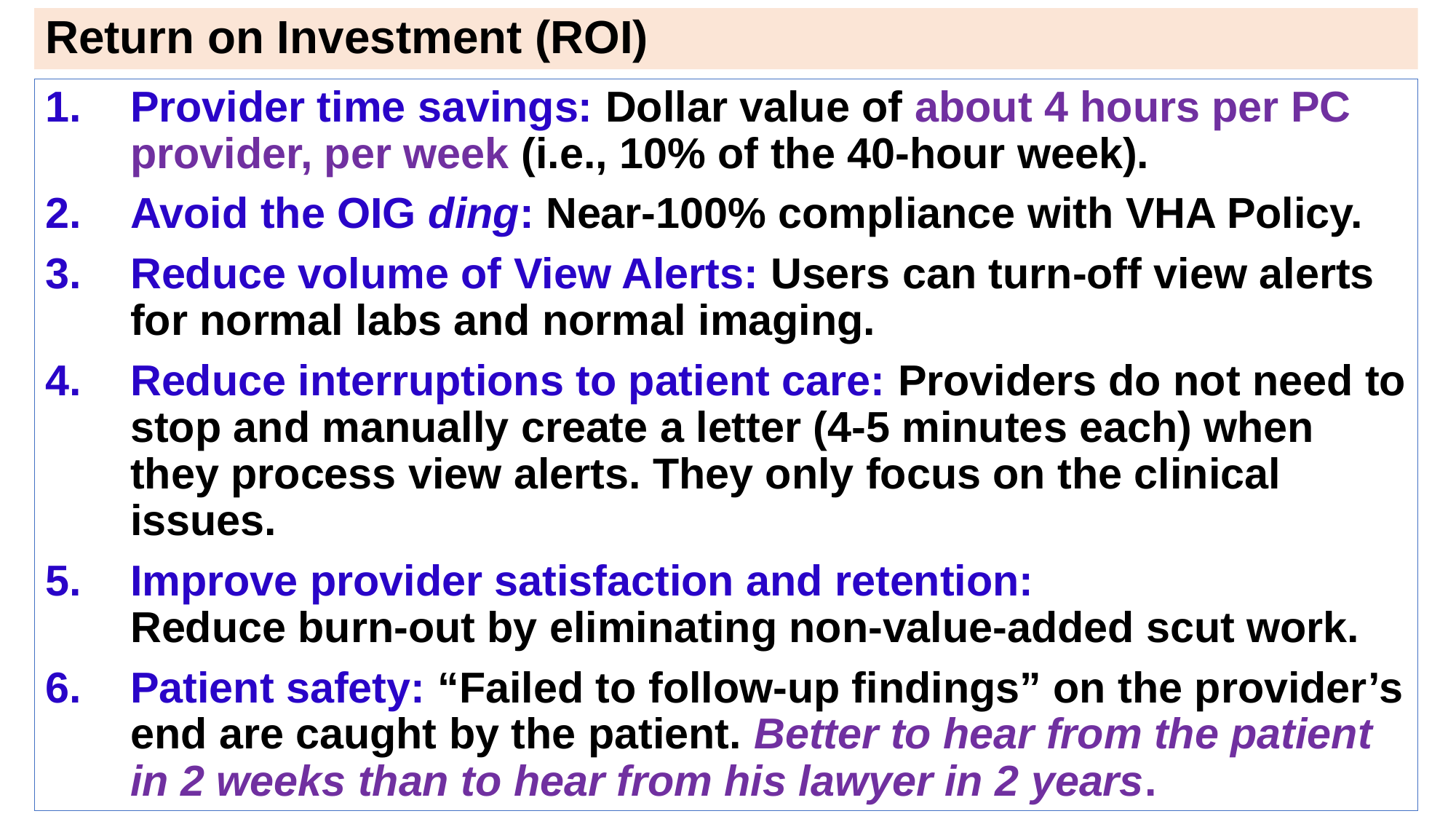

# Return on Investment (ROI)
Provider time savings: Dollar value of about 4 hours per PC provider, per week (i.e., 10% of the 40-hour week).
Avoid the OIG ding: Near-100% compliance with VHA Policy.
Reduce volume of View Alerts: Users can turn-off view alerts for normal labs and normal imaging.
Reduce interruptions to patient care: Providers do not need to stop and manually create a letter (4-5 minutes each) when they process view alerts. They only focus on the clinical issues.
Improve provider satisfaction and retention:
Reduce burn-out by eliminating non-value-added scut work.
Patient safety: “Failed to follow-up findings” on the provider’s end are caught by the patient. Better to hear from the patient in 2 weeks than to hear from his lawyer in 2 years.